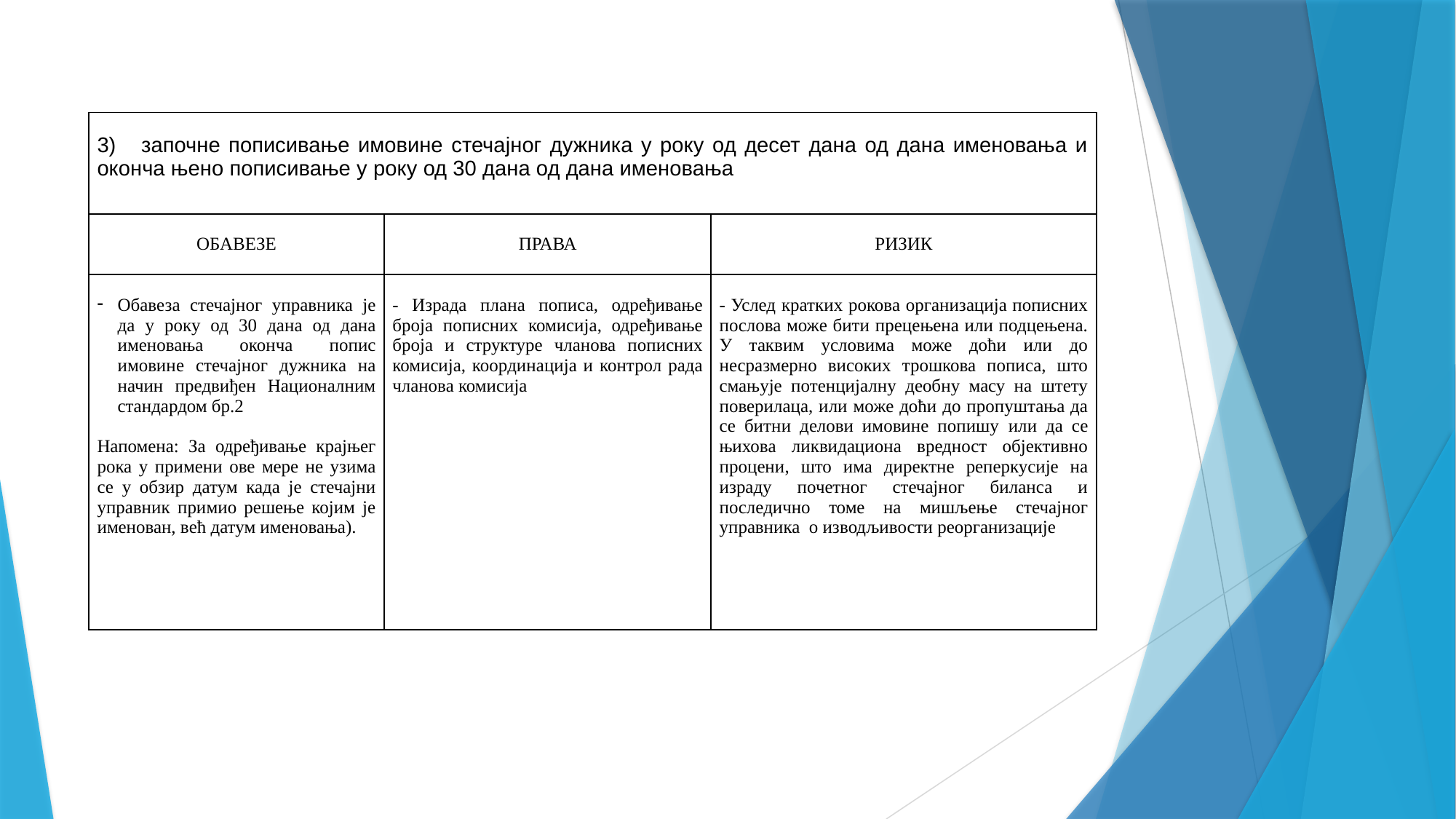

| 3) започне пописивање имовине стечајног дужника у року од десет дана од дана именовања и оконча њено пописивање у року од 30 дана од дана именовања |  |  |
| --- | --- | --- |
| ОБАВЕЗЕ | ПРАВА | РИЗИК |
| Обавеза стечајног управника је да у року од 30 дана од дана именовања оконча попис имовине стечајног дужника на начин предвиђен Националним стандардом бр.2 Напомена: За одређивање крајњег рока у примени ове мере не узима се у обзир датум када је стечајни управник примио решење којим је именован, већ датум именовања). | - Израда плана пописа, одређивање броја пописних комисија, одређивање броја и структуре чланова пописних комисија, координација и контрол рада чланова комисија | - Услед кратких рокова организација пописних послова може бити прецењена или подцењена. У таквим условима може доћи или до несразмерно високих трошкова пописа, што смањује потенцијалну деобну масу на штету поверилаца, или може доћи до пропуштања да се битни делови имовине попишу или да се њихова ликвидациона вредност објективно процени, што има директне реперкусије на израду почетног стечајног биланса и последично томе на мишљење стечајног управника о изводљивости реорганизације |